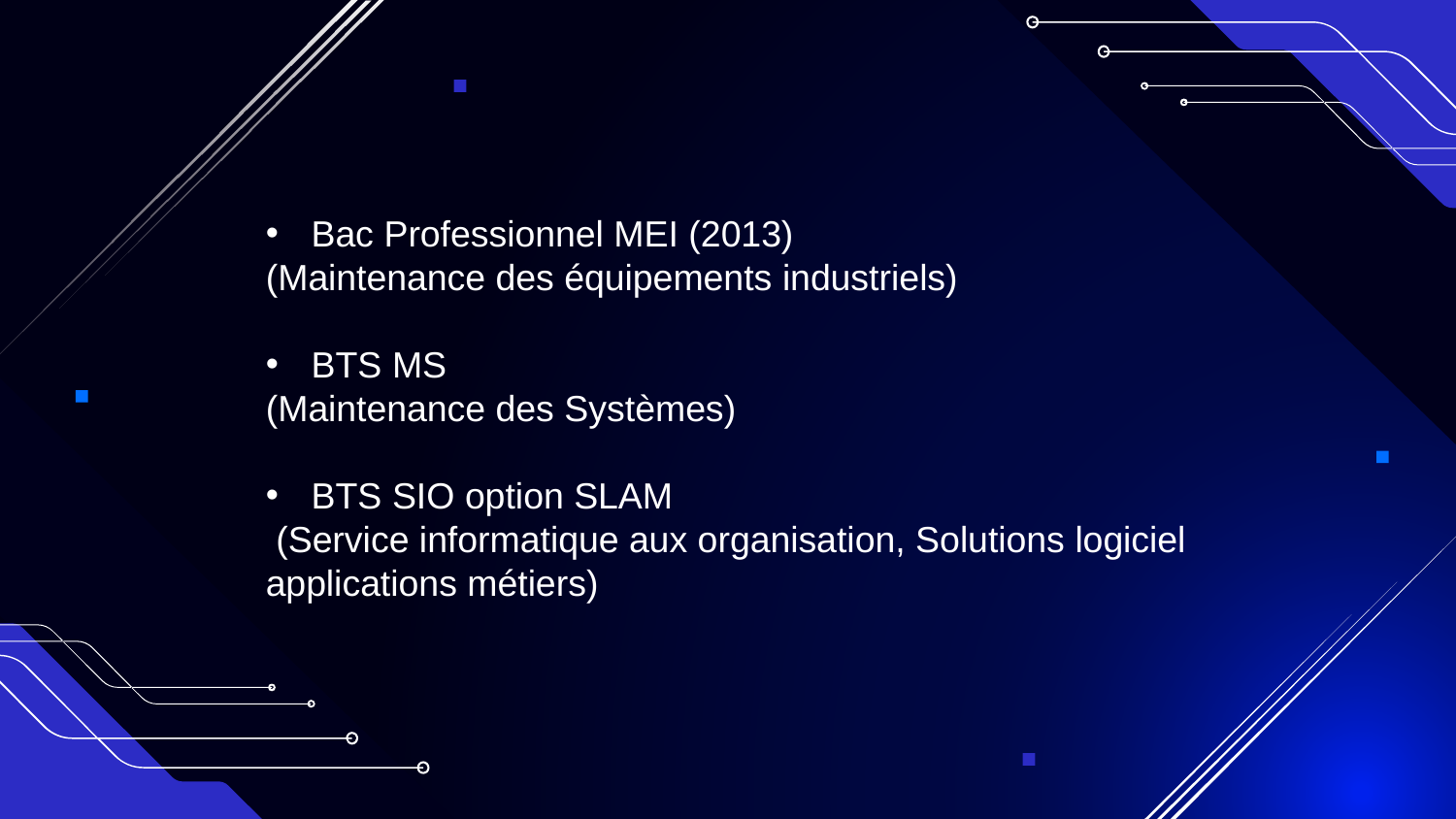

Bac Professionnel MEI (2013)
(Maintenance des équipements industriels)

BTS MS
(Maintenance des Systèmes)

BTS SIO option SLAM
 (Service informatique aux organisation, Solutions logiciel applications métiers)